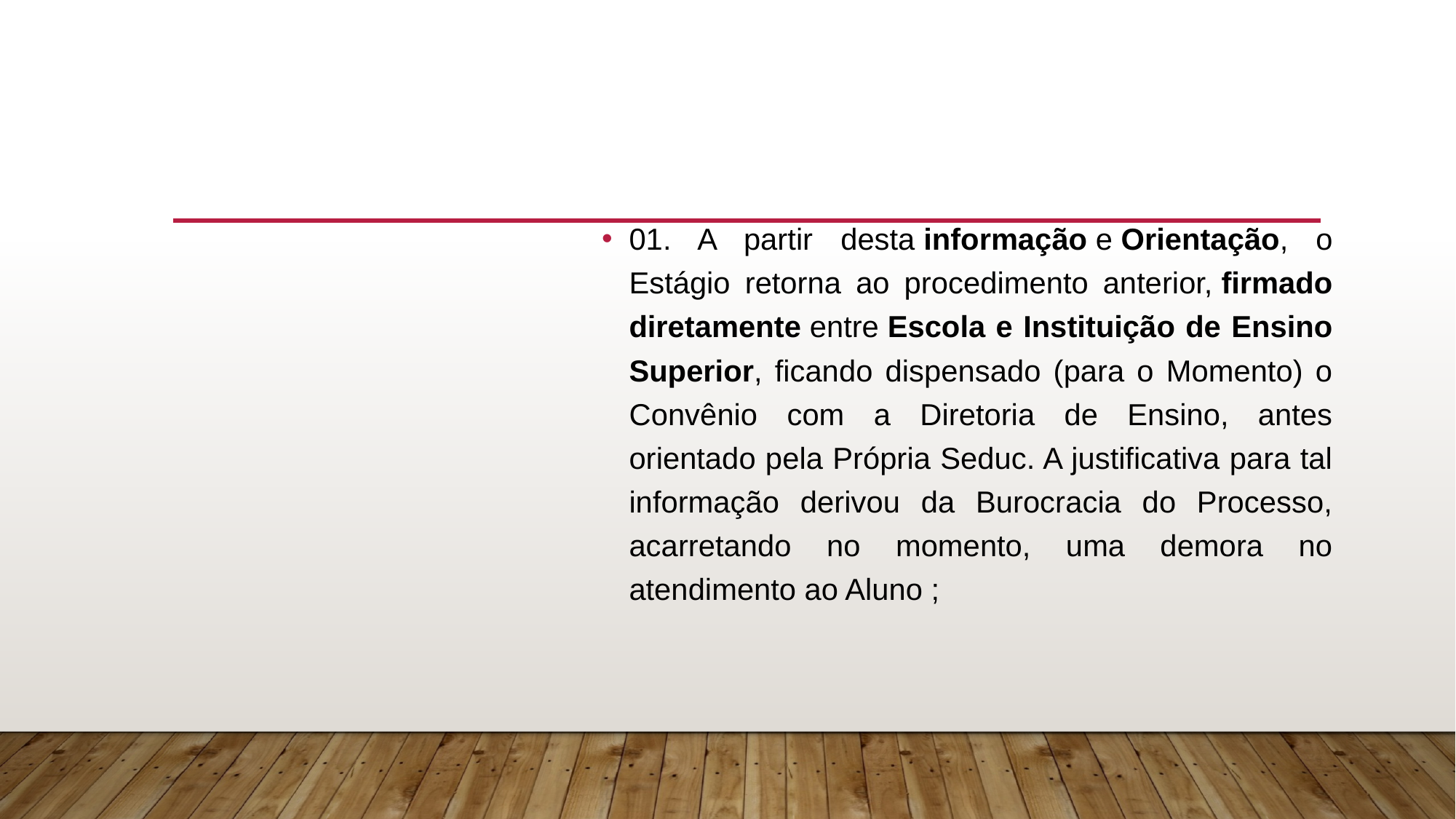

# OBSERVAÇÕES
01. A partir desta informação e Orientação, o Estágio retorna ao procedimento anterior, firmado diretamente entre Escola e Instituição de Ensino Superior, ficando dispensado (para o Momento) o Convênio com a Diretoria de Ensino, antes orientado pela Própria Seduc. A justificativa para tal informação derivou da Burocracia do Processo, acarretando no momento, uma demora no atendimento ao Aluno ;